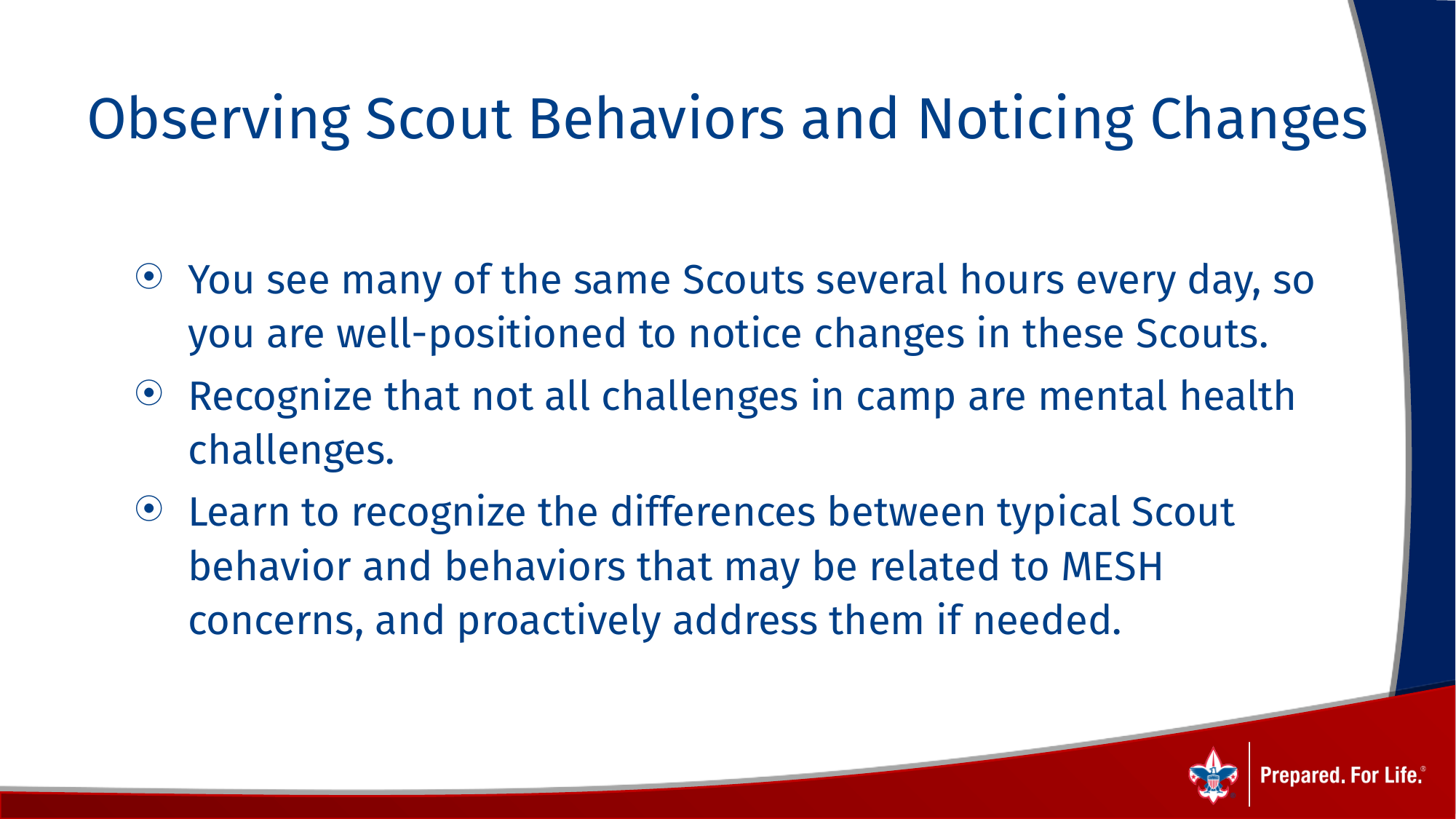

# Observing Scout Behaviors and Noticing Changes
You see many of the same Scouts several hours every day, so you are well-positioned to notice changes in these Scouts.
Recognize that not all challenges in camp are mental health challenges.
Learn to recognize the differences between typical Scout behavior and behaviors that may be related to MESH concerns, and proactively address them if needed.